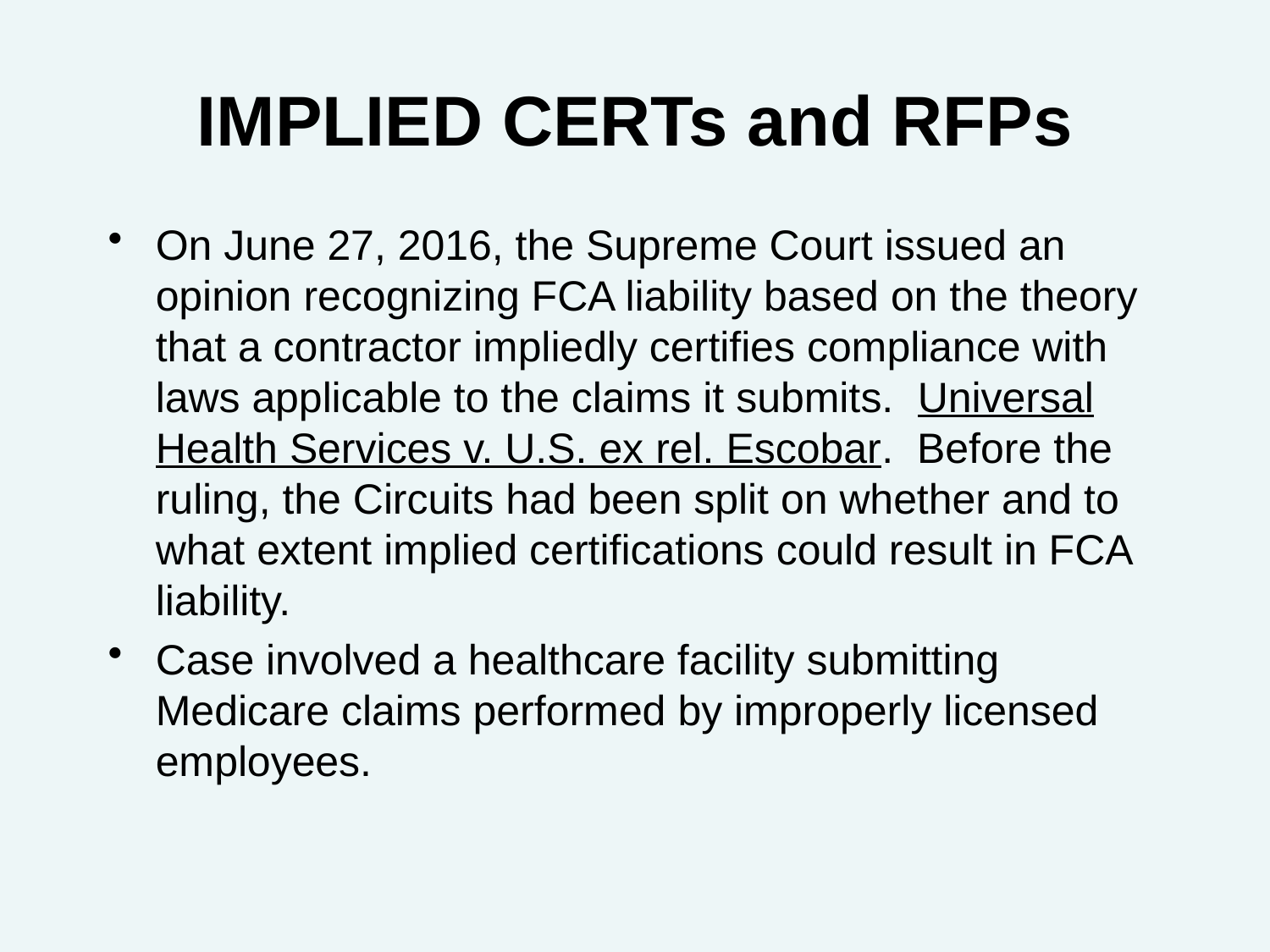

# IMPLIED CERTs and RFPs
On June 27, 2016, the Supreme Court issued an opinion recognizing FCA liability based on the theory that a contractor impliedly certifies compliance with laws applicable to the claims it submits.  Universal Health Services v. U.S. ex rel. Escobar.  Before the ruling, the Circuits had been split on whether and to what extent implied certifications could result in FCA liability.
Case involved a healthcare facility submitting  Medicare claims performed by improperly licensed employees.